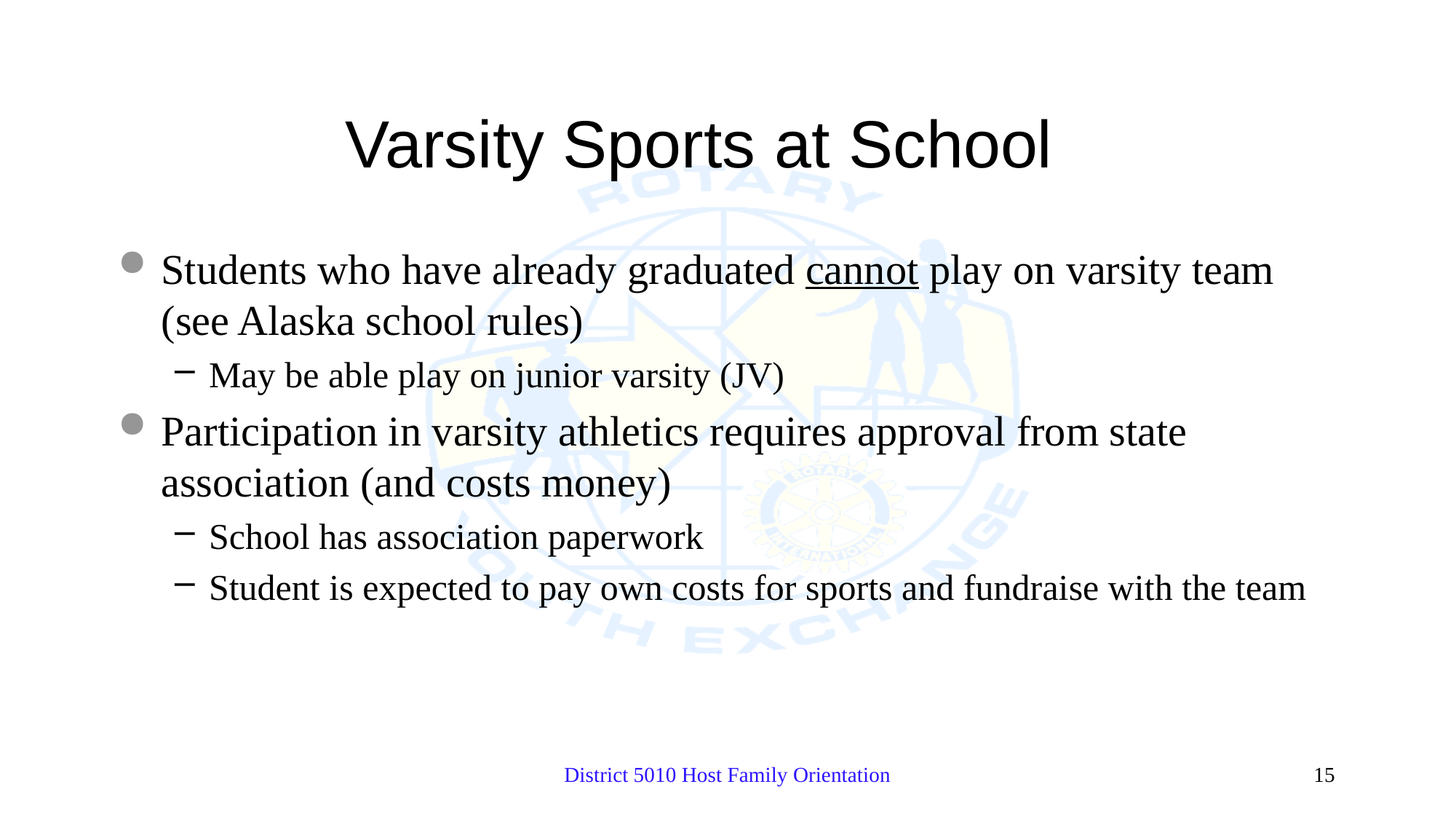

# Varsity Sports at School
Students who have already graduated cannot play on varsity team (see Alaska school rules)
May be able play on junior varsity (JV)
Participation in varsity athletics requires approval from state association (and costs money)
School has association paperwork
Student is expected to pay own costs for sports and fundraise with the team
District 5010 Host Family Orientation
15